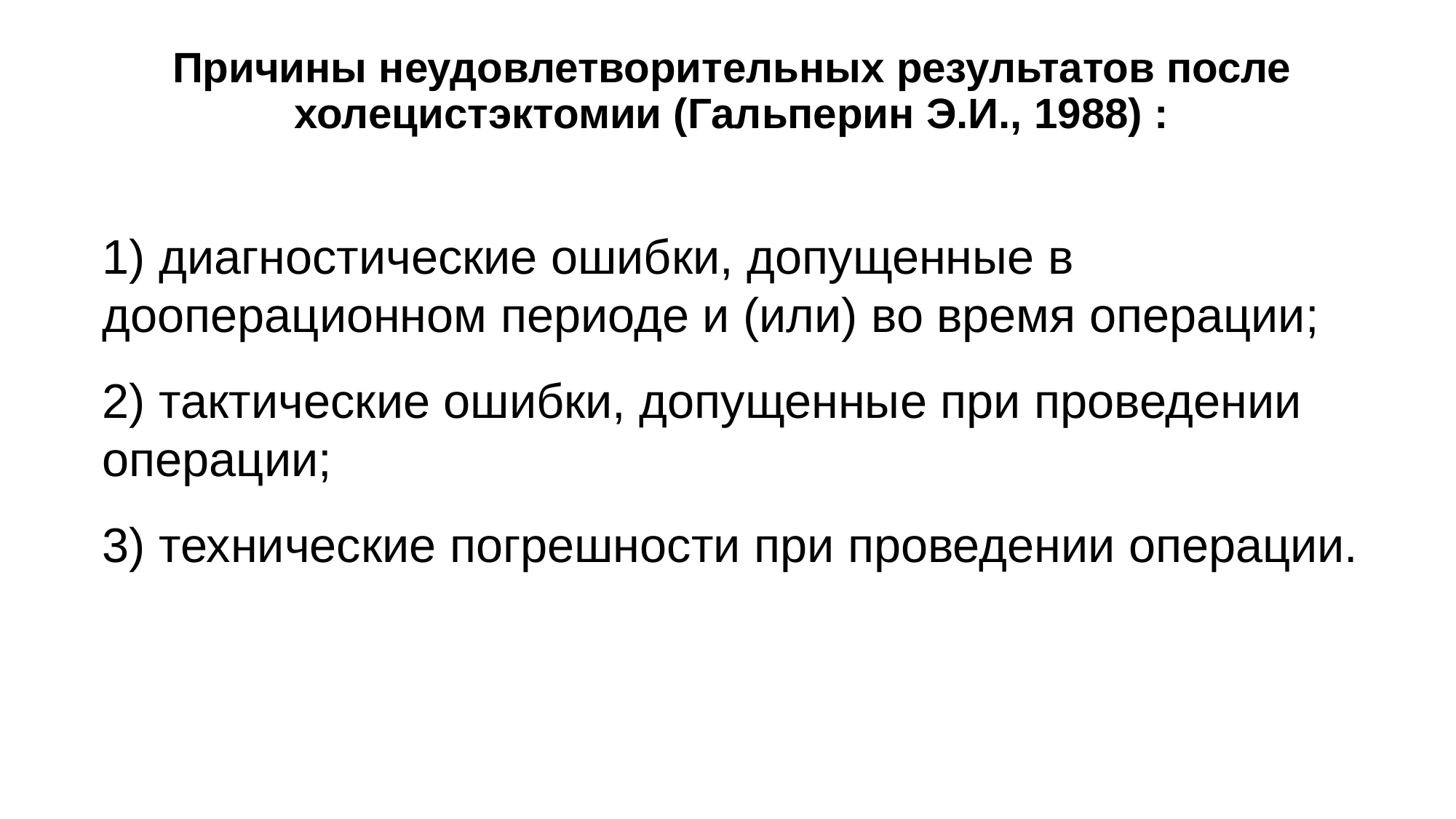

# Причины неудовлетворительных результатов после холецистэктомии (Гальперин Э.И., 1988) :
1) диагностические ошибки, допущенные в дооперационном периоде и (или) во время операции;
2) тактические ошибки, допущенные при проведении операции;
3) технические погрешности при проведении операции.